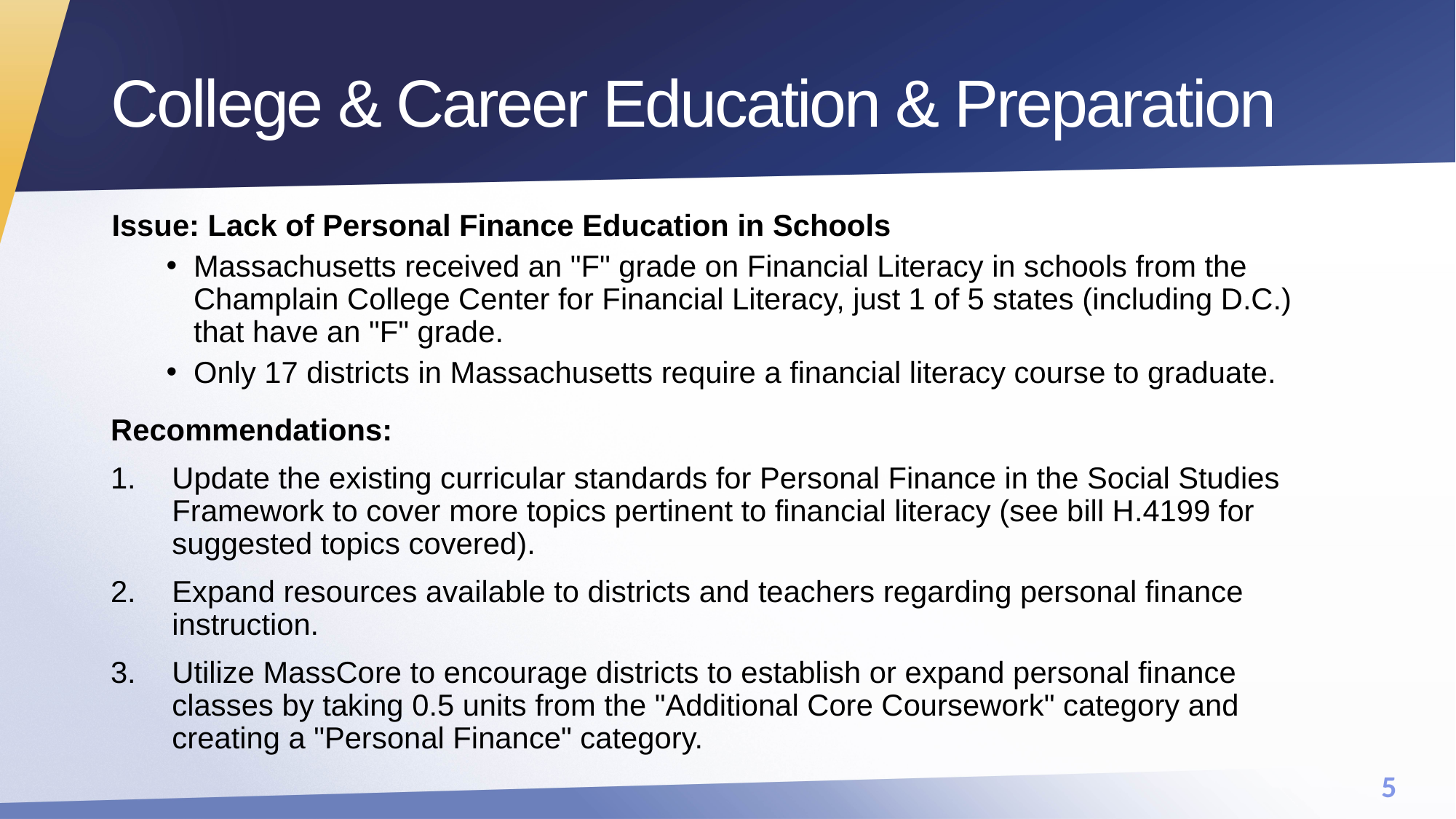

# College & Career Education & Preparation
Issue: Lack of Personal Finance Education in Schools
Massachusetts received an "F" grade on Financial Literacy in schools from the Champlain College Center for Financial Literacy, just 1 of 5 states (including D.C.) that have an "F" grade.
Only 17 districts in Massachusetts require a financial literacy course to graduate.
Recommendations:
Update the existing curricular standards for Personal Finance in the Social Studies Framework to cover more topics pertinent to financial literacy (see bill H.4199 for suggested topics covered).
Expand resources available to districts and teachers regarding personal finance instruction.
Utilize MassCore to encourage districts to establish or expand personal finance classes by taking 0.5 units from the "Additional Core Coursework" category and creating a "Personal Finance" category.